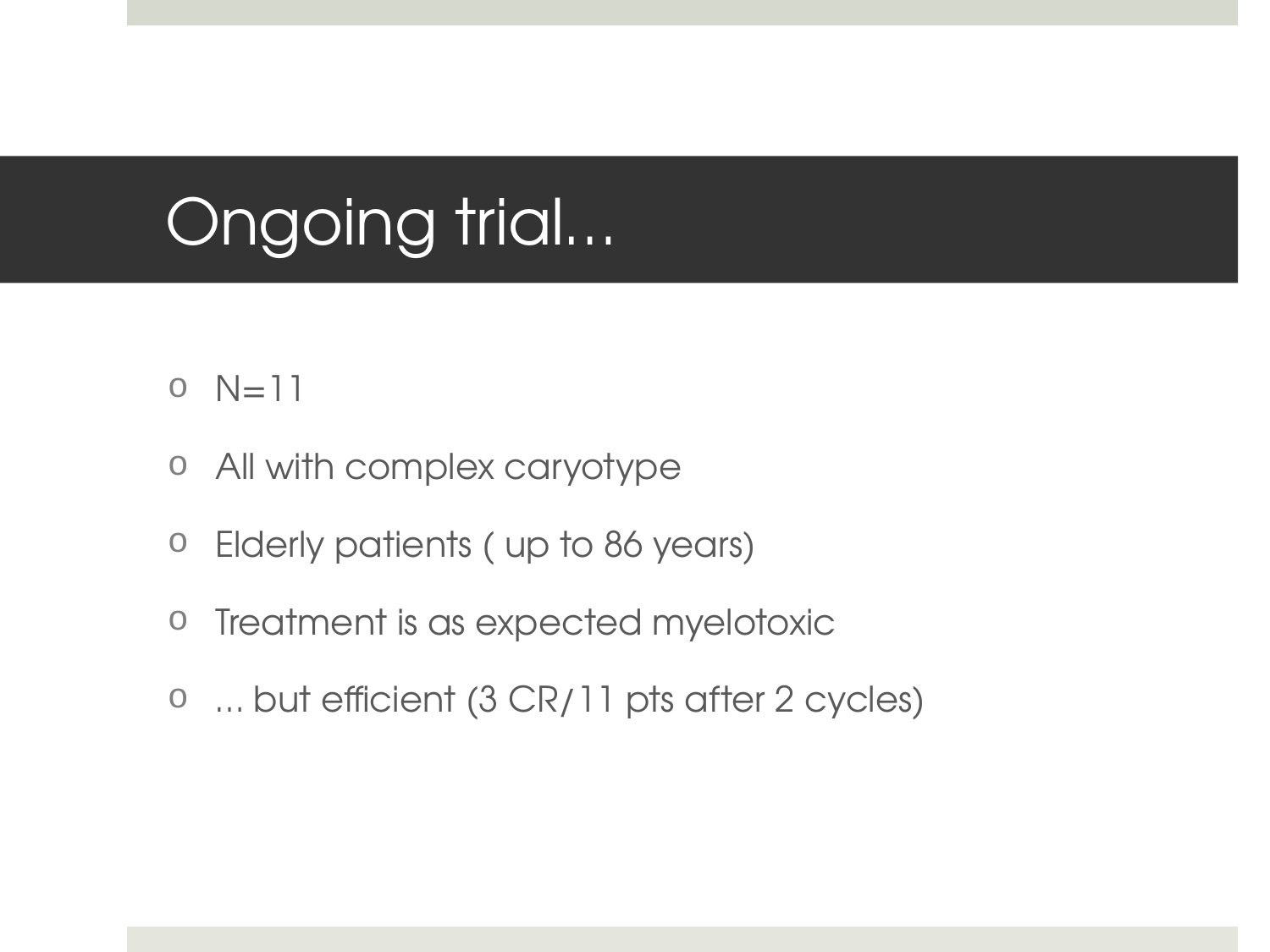

# Ongoing trial…
N=11
All with complex caryotype
Elderly patients ( up to 86 years)
Treatment is as expected myelotoxic
… but efficient (3 CR/11 pts after 2 cycles)